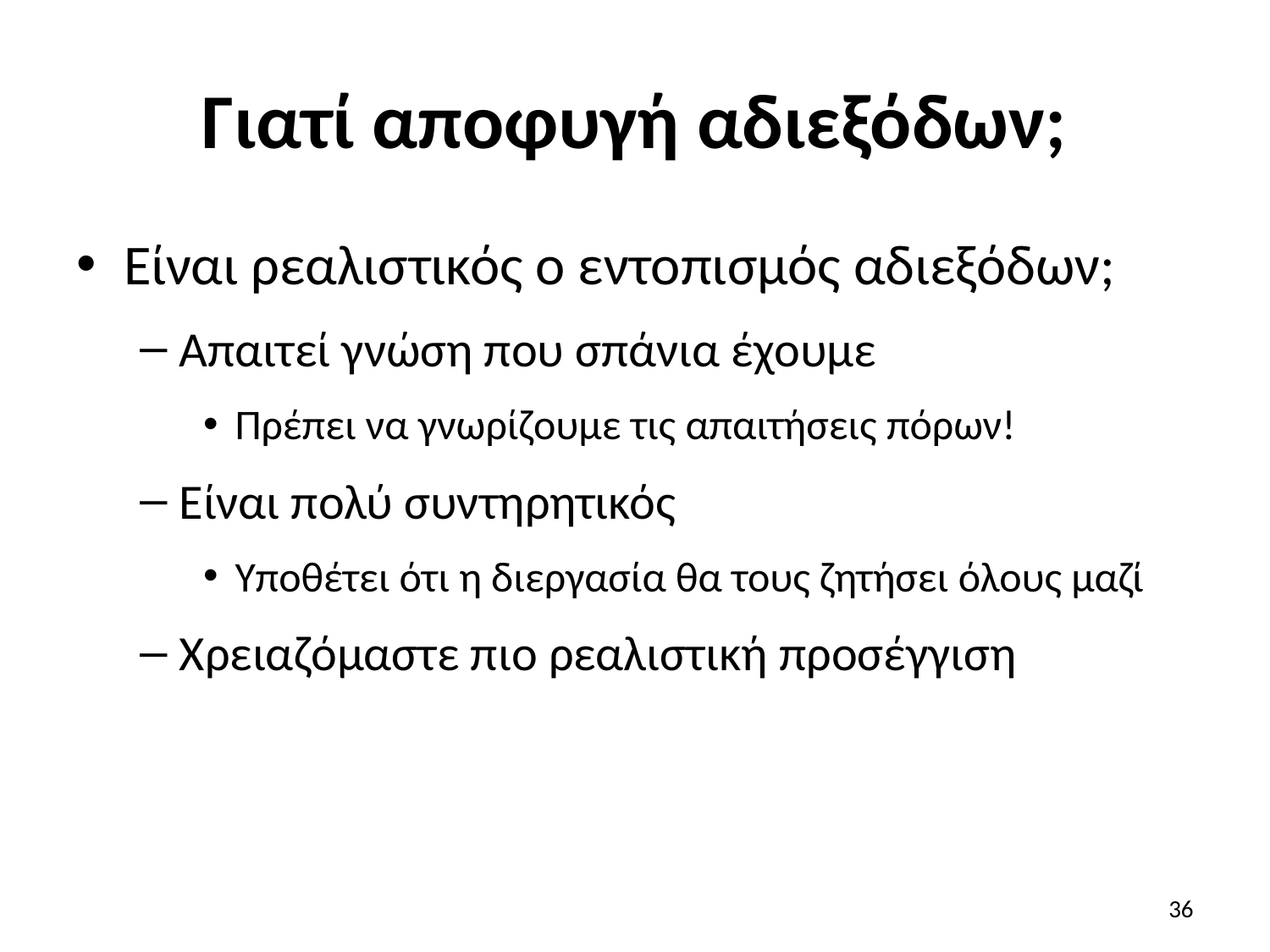

# Γιατί αποφυγή αδιεξόδων;
Είναι ρεαλιστικός ο εντοπισμός αδιεξόδων;
Απαιτεί γνώση που σπάνια έχουμε
Πρέπει να γνωρίζουμε τις απαιτήσεις πόρων!
Είναι πολύ συντηρητικός
Υποθέτει ότι η διεργασία θα τους ζητήσει όλους μαζί
Χρειαζόμαστε πιο ρεαλιστική προσέγγιση
36